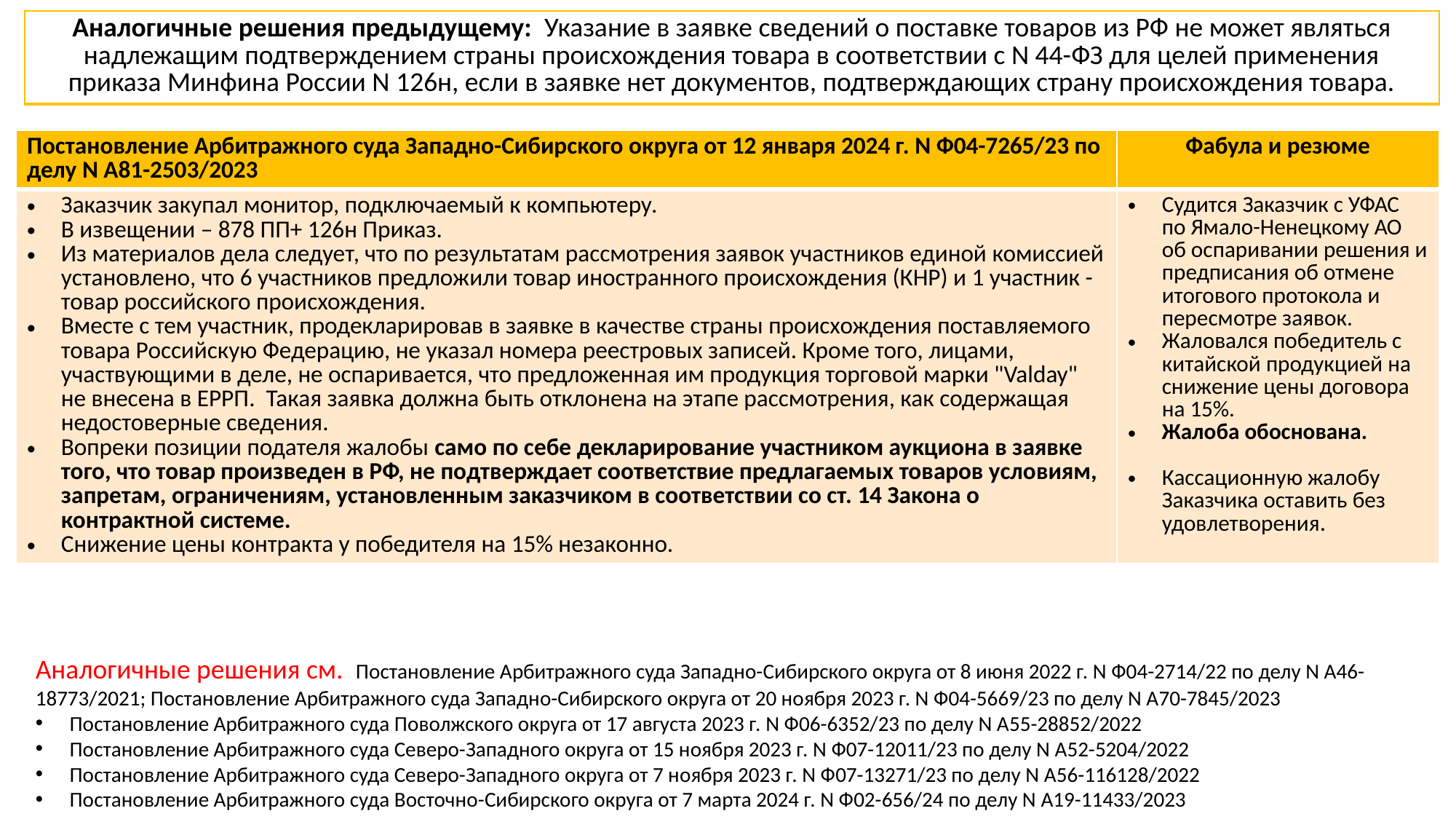

| Аналогичные решения предыдущему: Указание в заявке сведений о поставке товаров из РФ не может являться надлежащим подтверждением страны происхождения товара в соответствии с N 44-ФЗ для целей применения приказа Минфина России N 126н, если в заявке нет документов, подтверждающих страну происхождения товара. |
| --- |
| Постановление Арбитражного суда Западно-Сибирского округа от 12 января 2024 г. N Ф04-7265/23 по делу N А81-2503/2023 | Фабула и резюме |
| --- | --- |
| Заказчик закупал монитор, подключаемый к компьютеру. В извещении – 878 ПП+ 126н Приказ. Из материалов дела следует, что по результатам рассмотрения заявок участников единой комиссией установлено, что 6 участников предложили товар иностранного происхождения (КНР) и 1 участник - товар российского происхождения. Вместе с тем участник, продекларировав в заявке в качестве страны происхождения поставляемого товара Российскую Федерацию, не указал номера реестровых записей. Кроме того, лицами, участвующими в деле, не оспаривается, что предложенная им продукция торговой марки "Valday" не внесена в ЕРРП. Такая заявка должна быть отклонена на этапе рассмотрения, как содержащая недостоверные сведения. Вопреки позиции подателя жалобы само по себе декларирование участником аукциона в заявке того, что товар произведен в РФ, не подтверждает соответствие предлагаемых товаров условиям, запретам, ограничениям, установленным заказчиком в соответствии со ст. 14 Закона о контрактной системе. Снижение цены контракта у победителя на 15% незаконно. | Судится Заказчик с УФАС по Ямало-Ненецкому АО об оспаривании решения и предписания об отмене итогового протокола и пересмотре заявок. Жаловался победитель с китайской продукцией на снижение цены договора на 15%. Жалоба обоснована. Кассационную жалобу Заказчика оставить без удовлетворения. |
Аналогичные решения см.  Постановление Арбитражного суда Западно-Сибирского округа от 8 июня 2022 г. N Ф04-2714/22 по делу N А46-18773/2021; Постановление Арбитражного суда Западно-Сибирского округа от 20 ноября 2023 г. N Ф04-5669/23 по делу N А70-7845/2023
Постановление Арбитражного суда Поволжского округа от 17 августа 2023 г. N Ф06-6352/23 по делу N А55-28852/2022
Постановление Арбитражного суда Северо-Западного округа от 15 ноября 2023 г. N Ф07-12011/23 по делу N А52-5204/2022
Постановление Арбитражного суда Северо-Западного округа от 7 ноября 2023 г. N Ф07-13271/23 по делу N А56-116128/2022
Постановление Арбитражного суда Восточно-Сибирского округа от 7 марта 2024 г. N Ф02-656/24 по делу N А19-11433/2023